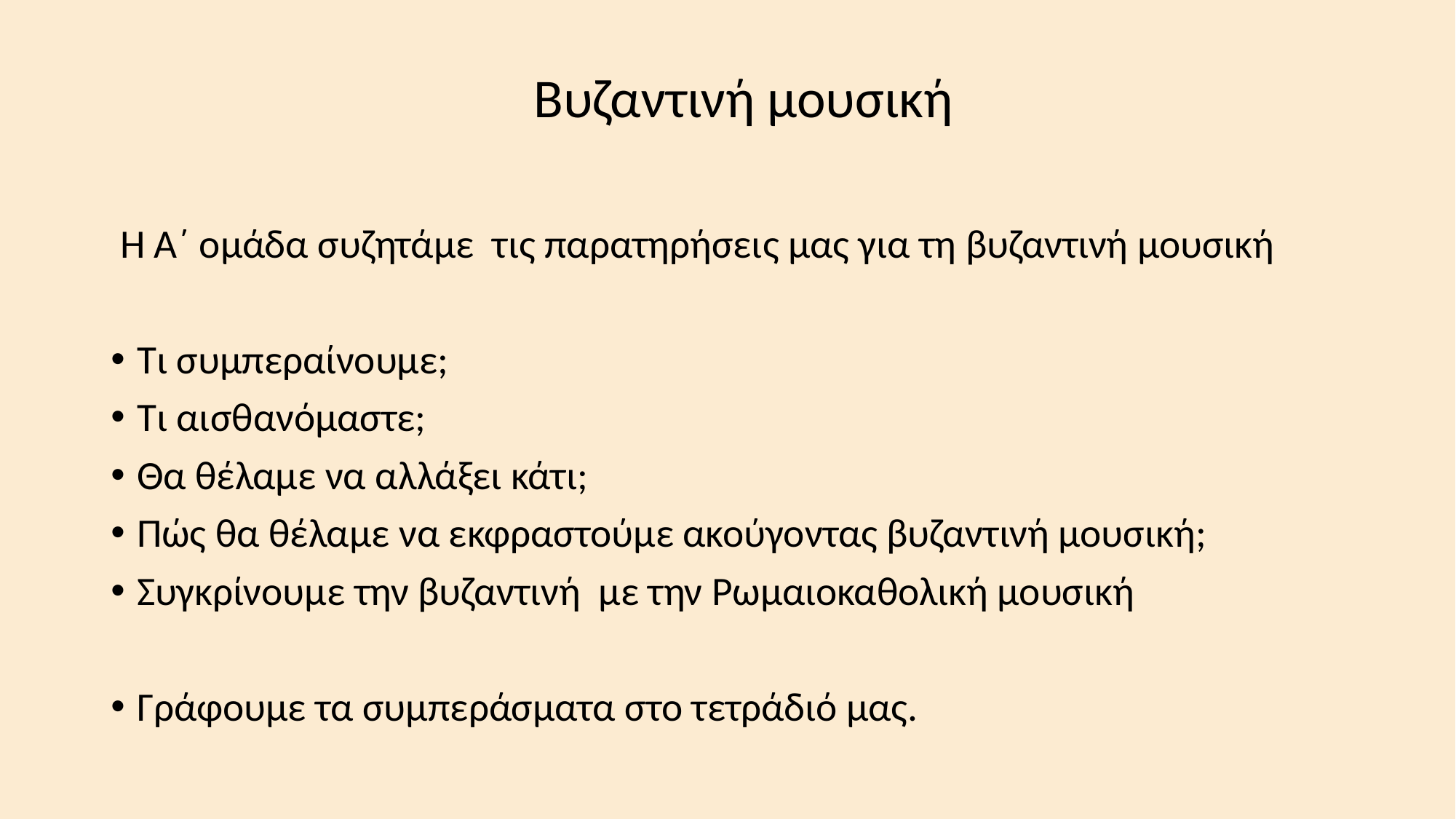

# Βυζαντινή μουσική
 Η Α΄ ομάδα συζητάμε  τις παρατηρήσεις μας για τη βυζαντινή μουσική

Τι συμπεραίνουμε;
Τι αισθανόμαστε;
Θα θέλαμε να αλλάξει κάτι;
Πώς θα θέλαμε να εκφραστούμε ακούγοντας βυζαντινή μουσική;
Συγκρίνουμε την βυζαντινή  με την Ρωμαιοκαθολική μουσική

Γράφουμε τα συμπεράσματα στο τετράδιό μας.